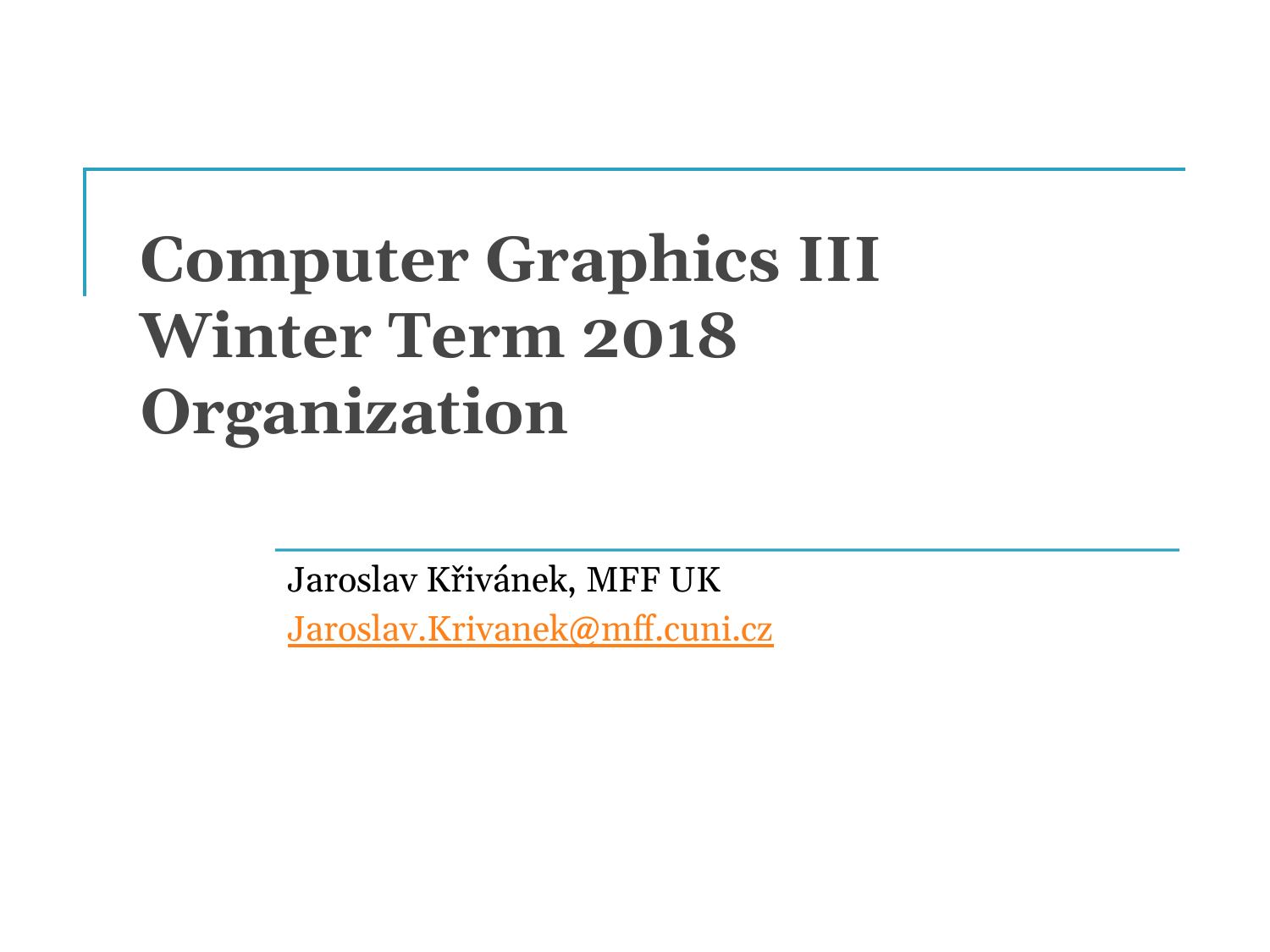

# Computer Graphics III Winter Term 2018 Organization
Jaroslav Křivánek, MFF UK
Jaroslav.Krivanek@mff.cuni.cz